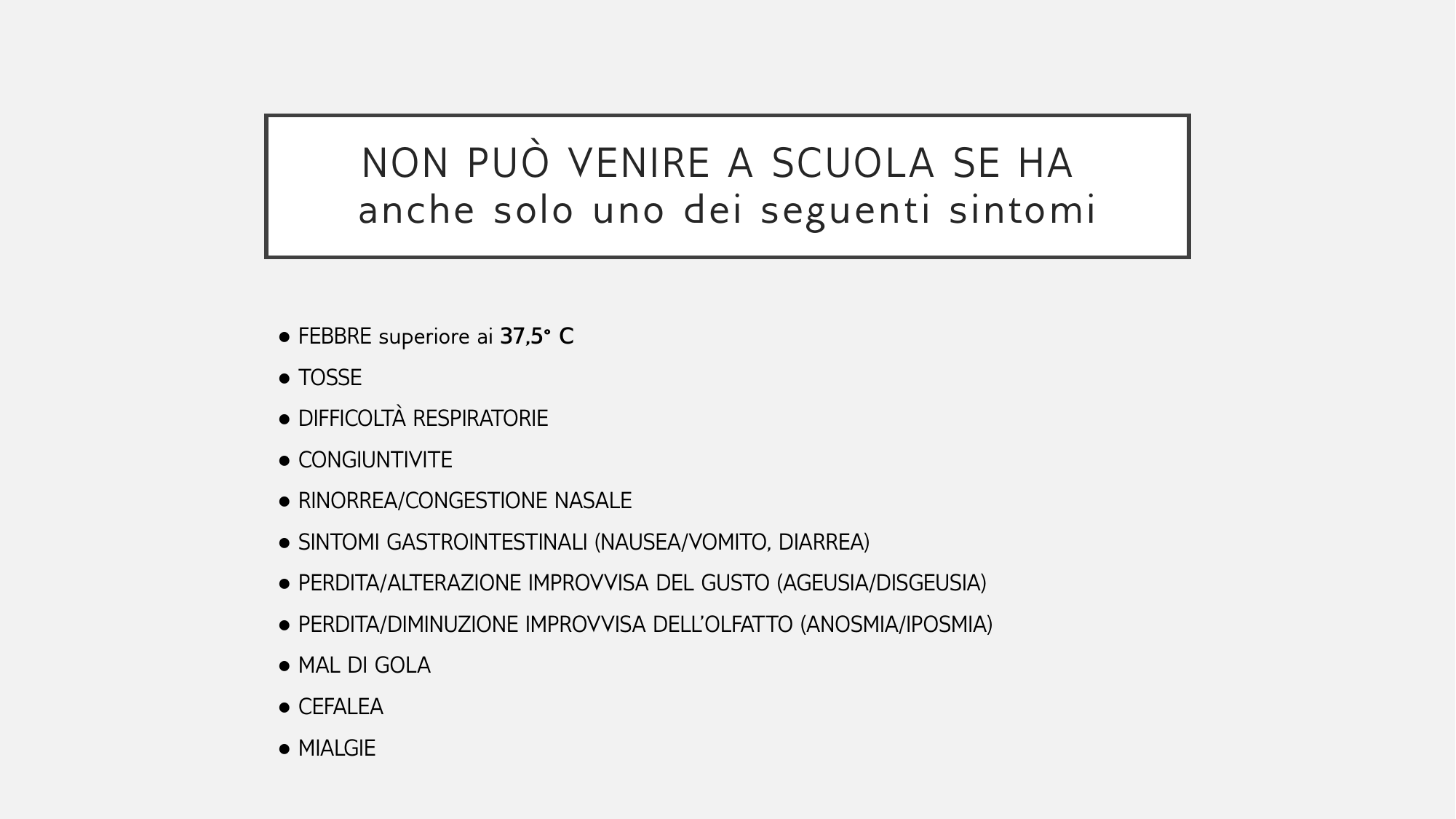

# Non può venire A SCUOLA se ha anche solo uno dei seguenti sintomi
● FEBBRE superiore ai 37,5° C
● TOSSE
● DIFFICOLTÀ RESPIRATORIE
● CONGIUNTIVITE
● RINORREA/CONGESTIONE NASALE
● SINTOMI GASTROINTESTINALI (NAUSEA/VOMITO, DIARREA)
● PERDITA/ALTERAZIONE IMPROVVISA DEL GUSTO (AGEUSIA/DISGEUSIA)
● PERDITA/DIMINUZIONE IMPROVVISA DELL’OLFATTO (ANOSMIA/IPOSMIA)
● MAL DI GOLA
● CEFALEA
● MIALGIE